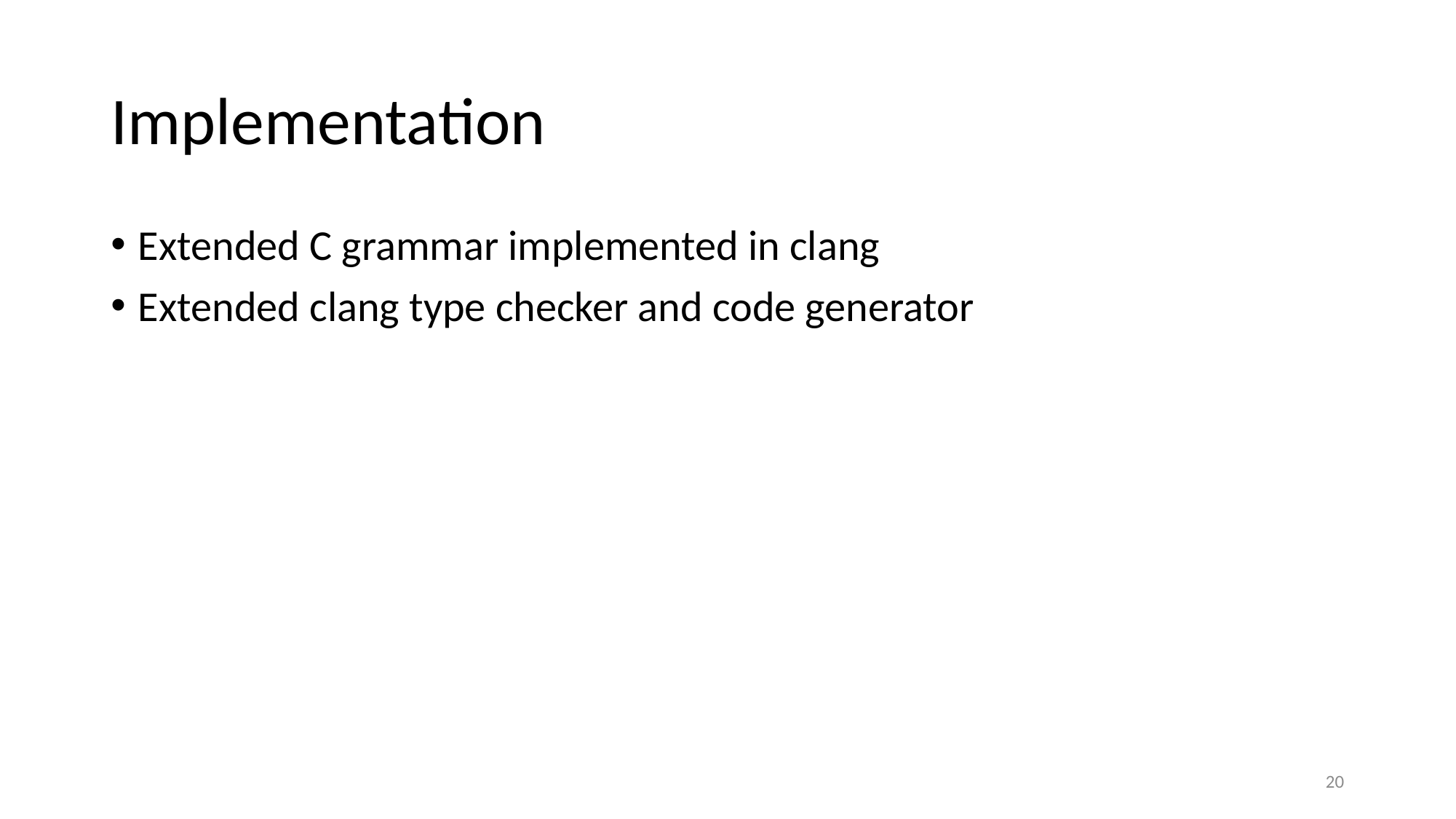

# Implementation
Extended C grammar implemented in clang
Extended clang type checker and code generator

20